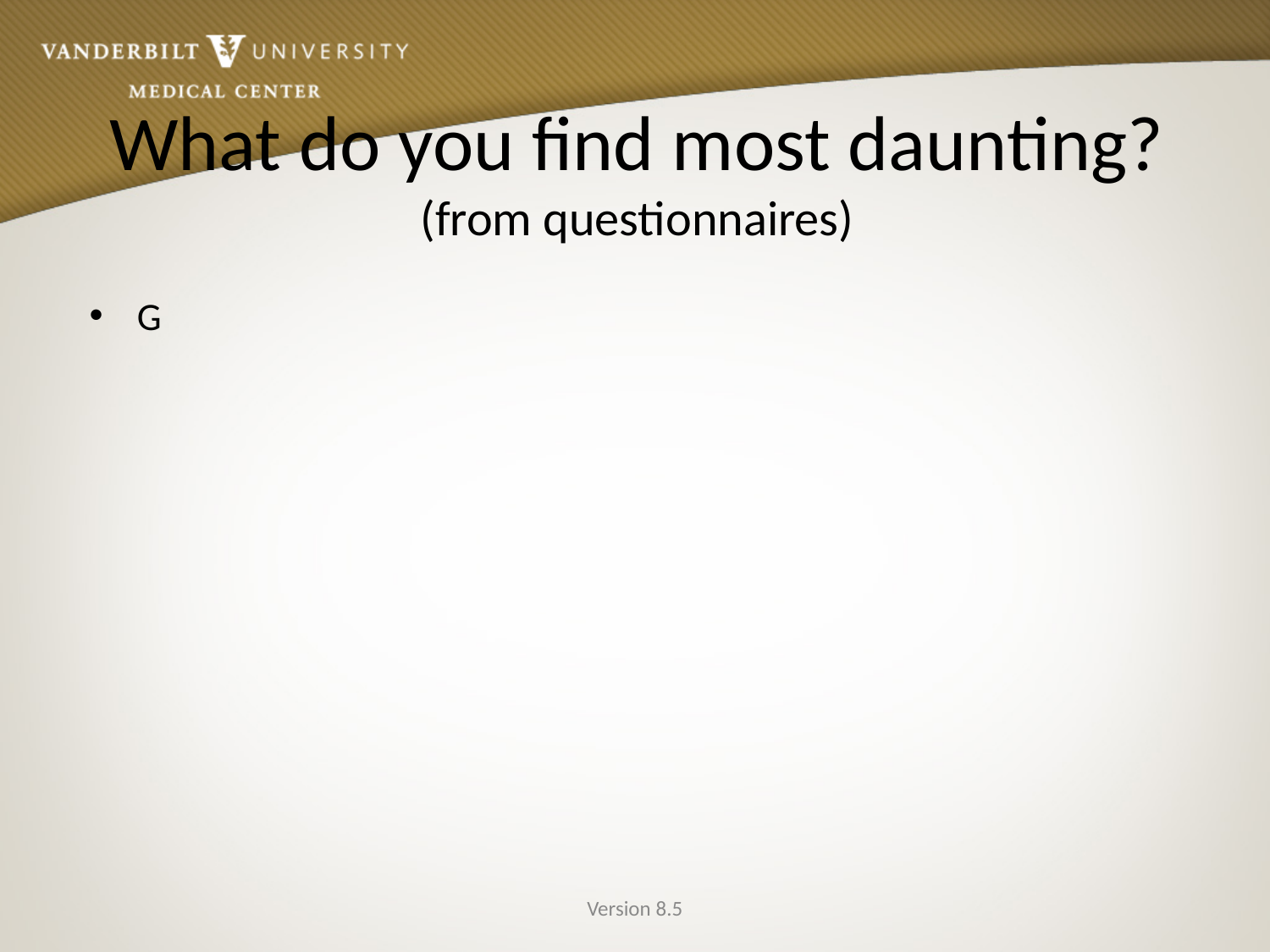

# What do you find most daunting? (from questionnaires)
G
Version 8.5